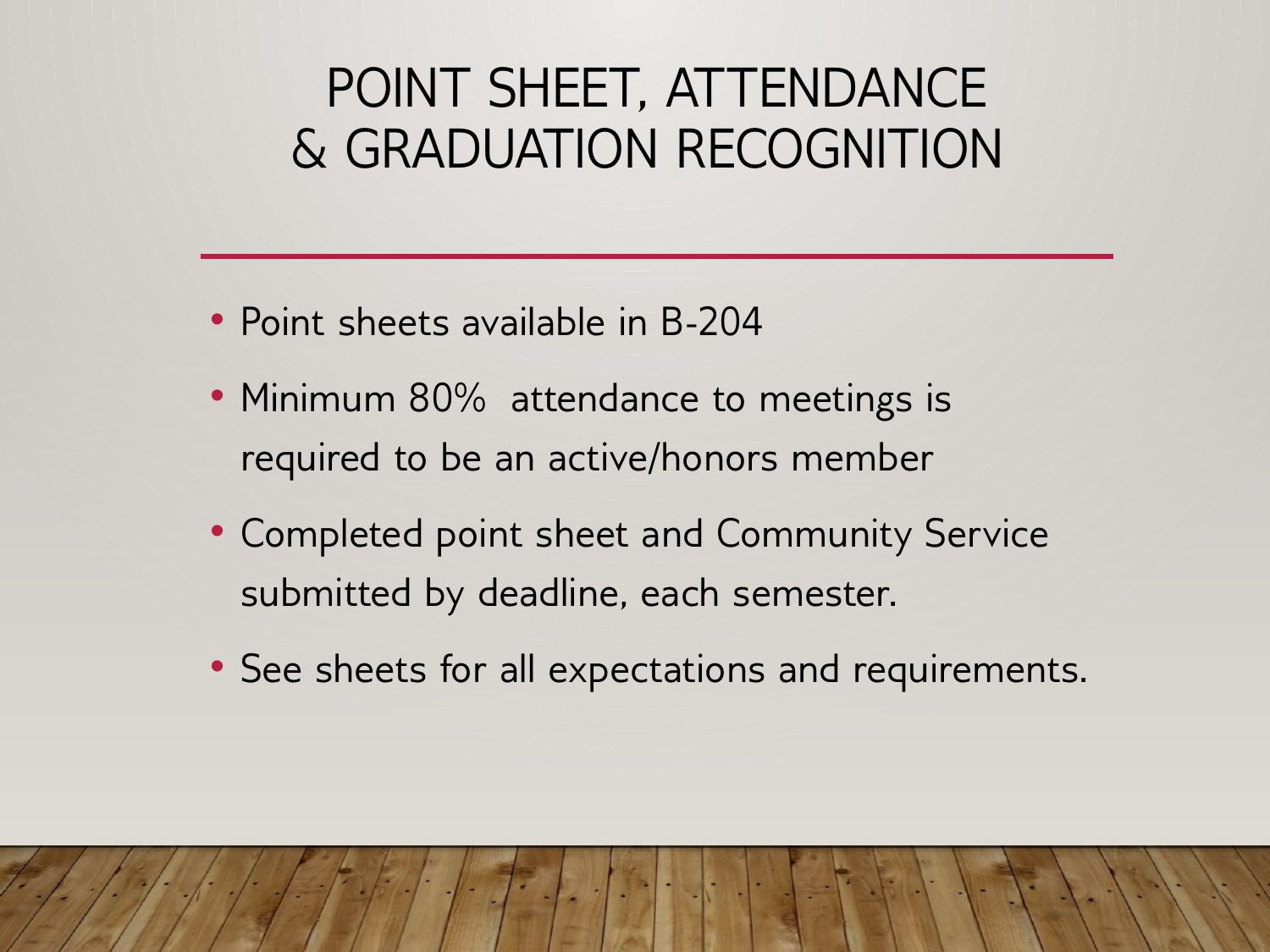

# Point Sheet, Attendance & Graduation Recognition
Point sheets available in B-204
Minimum 80%  attendance to meetings is required to be an active/honors member
Completed point sheet and Community Service submitted by deadline, each semester.
See sheets for all expectations and requirements.